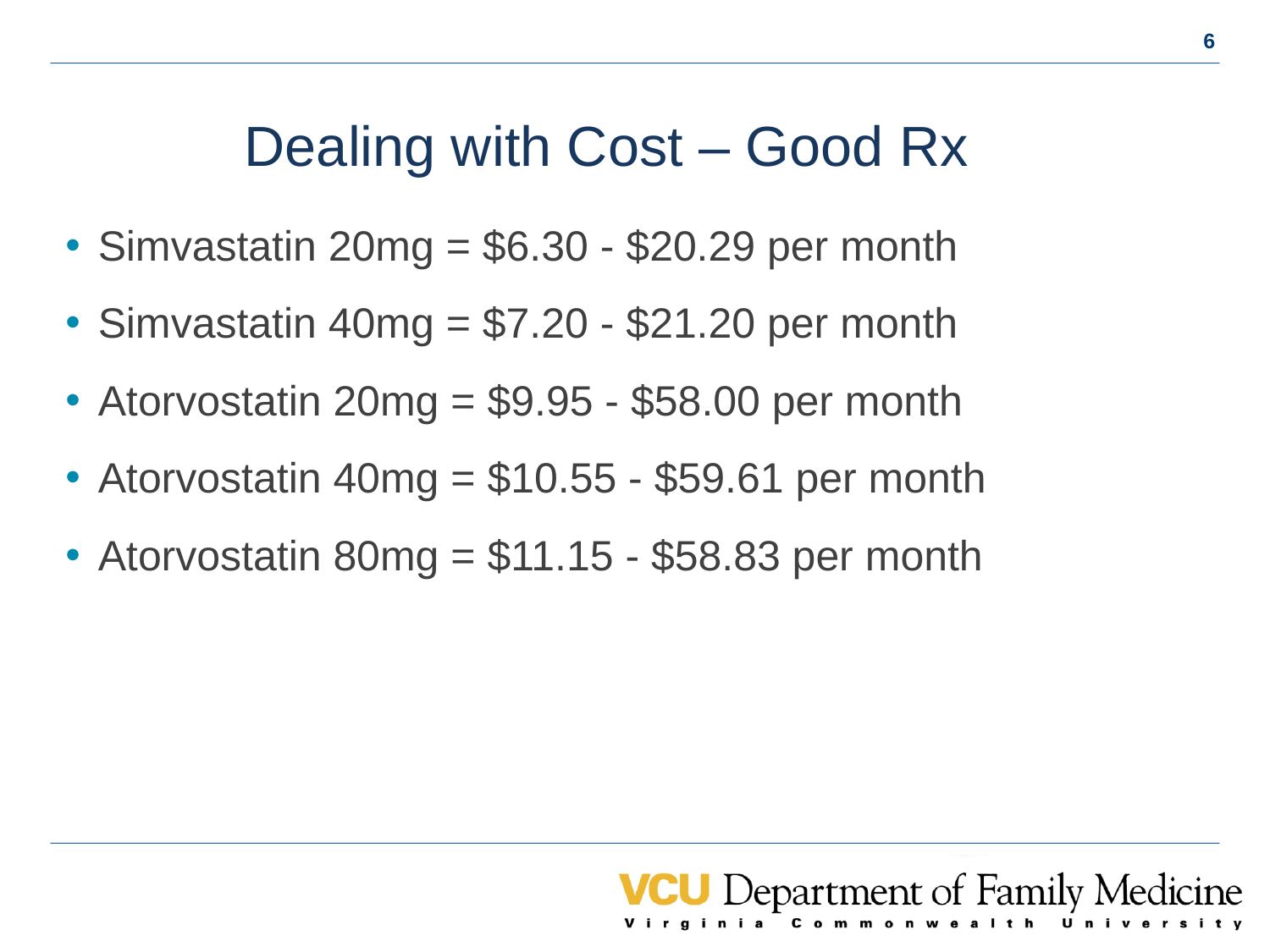

# Dealing with Cost – Good Rx
Simvastatin 20mg = $6.30 - $20.29 per month
Simvastatin 40mg = $7.20 - $21.20 per month
Atorvostatin 20mg = $9.95 - $58.00 per month
Atorvostatin 40mg = $10.55 - $59.61 per month
Atorvostatin 80mg = $11.15 - $58.83 per month